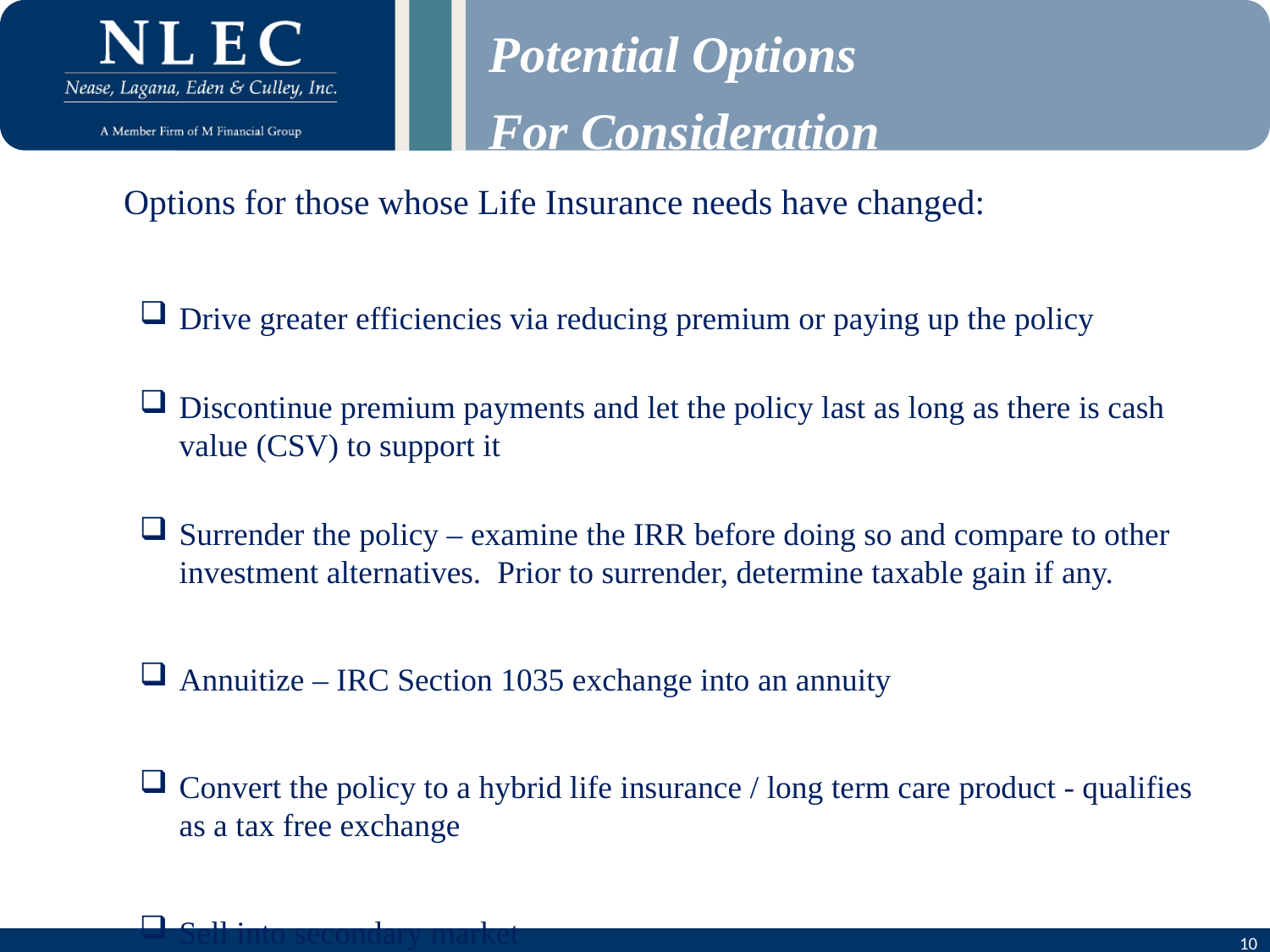

# Potential Options For Consideration
	Options for those whose Life Insurance needs have changed:

Drive greater efficiencies via reducing premium or paying up the policy

Discontinue premium payments and let the policy last as long as there is cash value (CSV) to support it

Surrender the policy – examine the IRR before doing so and compare to other investment alternatives.  Prior to surrender, determine taxable gain if any.

Annuitize – IRC Section 1035 exchange into an annuity

Convert the policy to a hybrid life insurance / long term care product - qualifies as a tax free exchange

Sell into secondary market